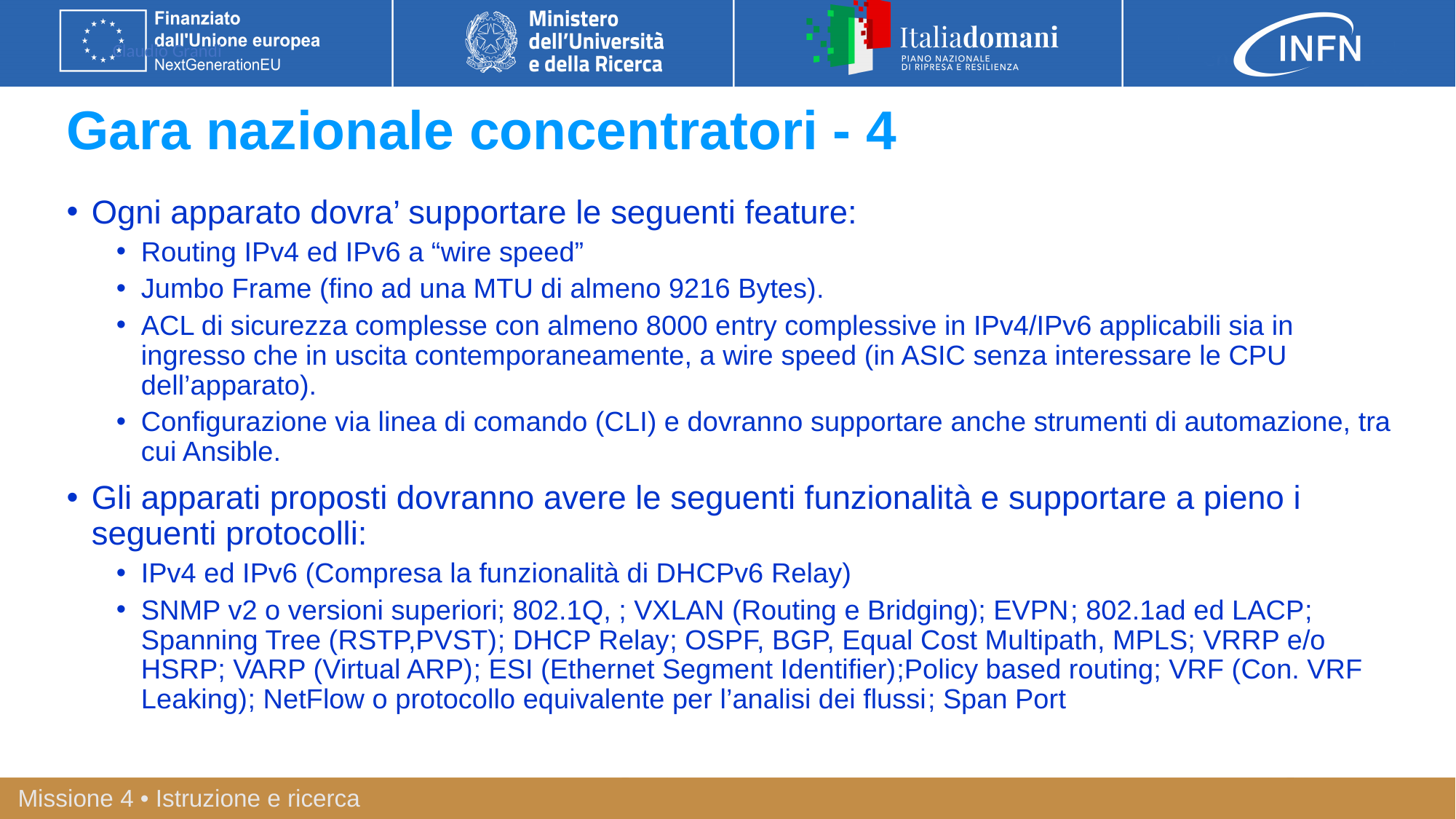

# Gara nazionale concentratori - 4
Ogni apparato dovra’ supportare le seguenti feature:
Routing IPv4 ed IPv6 a “wire speed”
Jumbo Frame (fino ad una MTU di almeno 9216 Bytes).
ACL di sicurezza complesse con almeno 8000 entry complessive in IPv4/IPv6 applicabili sia in ingresso che in uscita contemporaneamente, a wire speed (in ASIC senza interessare le CPU dell’apparato).
Configurazione via linea di comando (CLI) e dovranno supportare anche strumenti di automazione, tra cui Ansible.
Gli apparati proposti dovranno avere le seguenti funzionalità e supportare a pieno i seguenti protocolli:
IPv4 ed IPv6 (Compresa la funzionalità di DHCPv6 Relay)
SNMP v2 o versioni superiori; 802.1Q, ; VXLAN (Routing e Bridging); EVPN; 802.1ad ed LACP; Spanning Tree (RSTP,PVST); DHCP Relay; OSPF, BGP, Equal Cost Multipath, MPLS; VRRP e/o HSRP; VARP (Virtual ARP); ESI (Ethernet Segment Identifier);Policy based routing; VRF (Con. VRF Leaking); NetFlow o protocollo equivalente per l’analisi dei flussi; Span Port